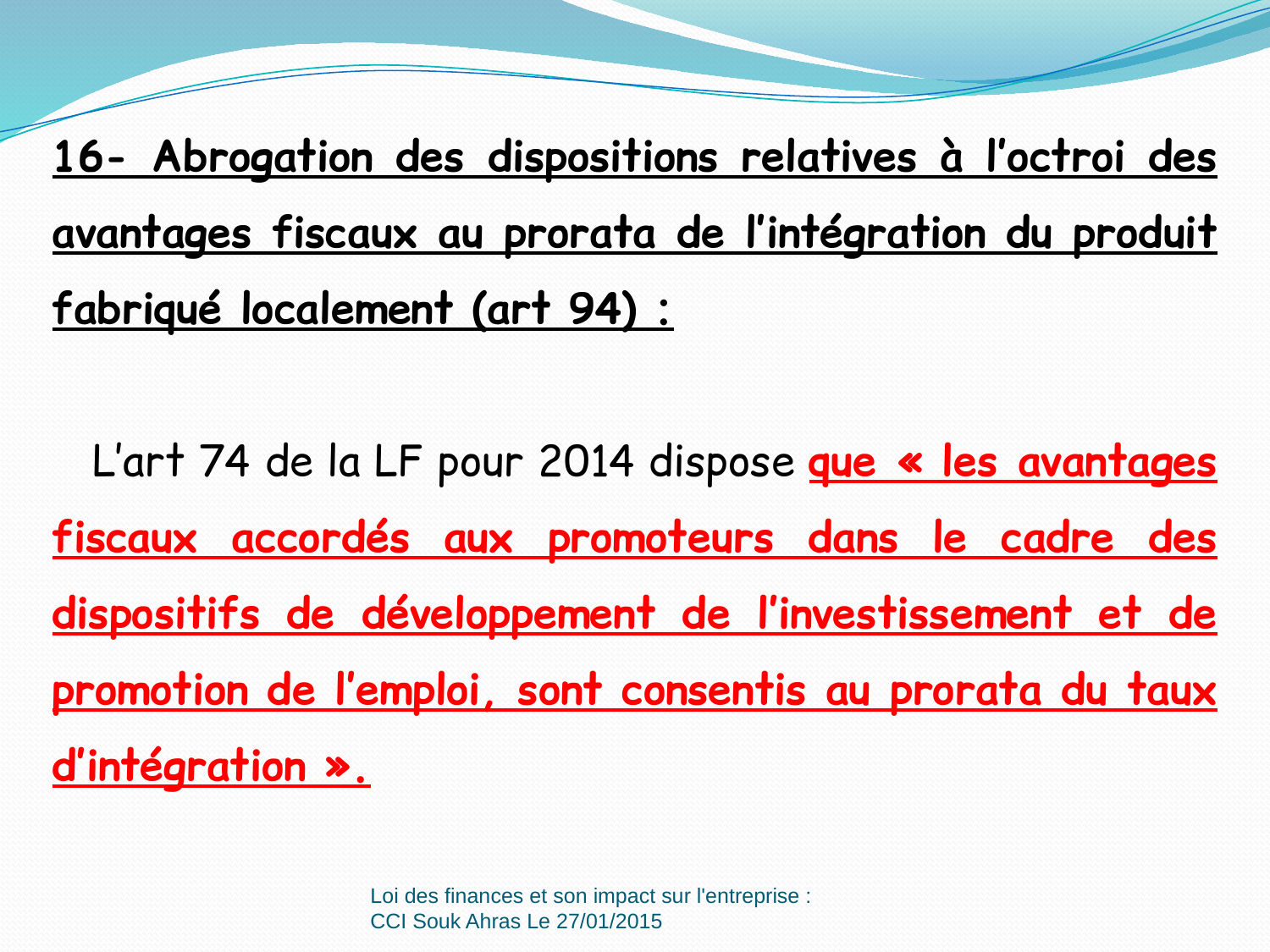

16- Abrogation des dispositions relatives à l’octroi des avantages fiscaux au prorata de l’intégration du produit fabriqué localement (art 94) :

L’art 74 de la LF pour 2014 dispose que « les avantages fiscaux accordés aux promoteurs dans le cadre des dispositifs de développement de l’investissement et de promotion de l’emploi, sont consentis au prorata du taux d’intégration ».
Loi des finances et son impact sur l'entreprise : CCI Souk Ahras Le 27/01/2015